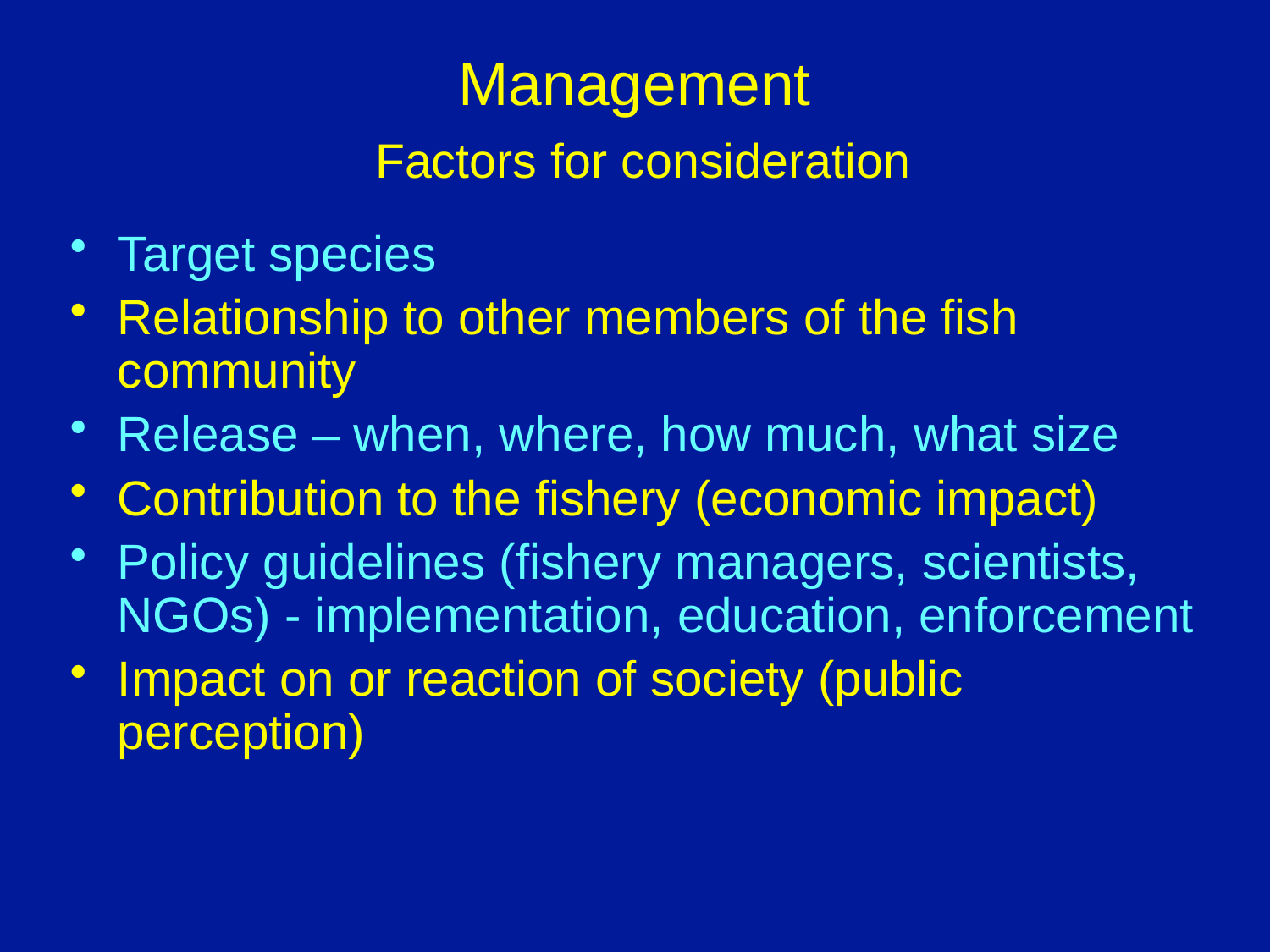

Management
 Factors for consideration
Target species
Relationship to other members of the fish community
Release – when, where, how much, what size
Contribution to the fishery (economic impact)
Policy guidelines (fishery managers, scientists, NGOs) - implementation, education, enforcement
Impact on or reaction of society (public perception)